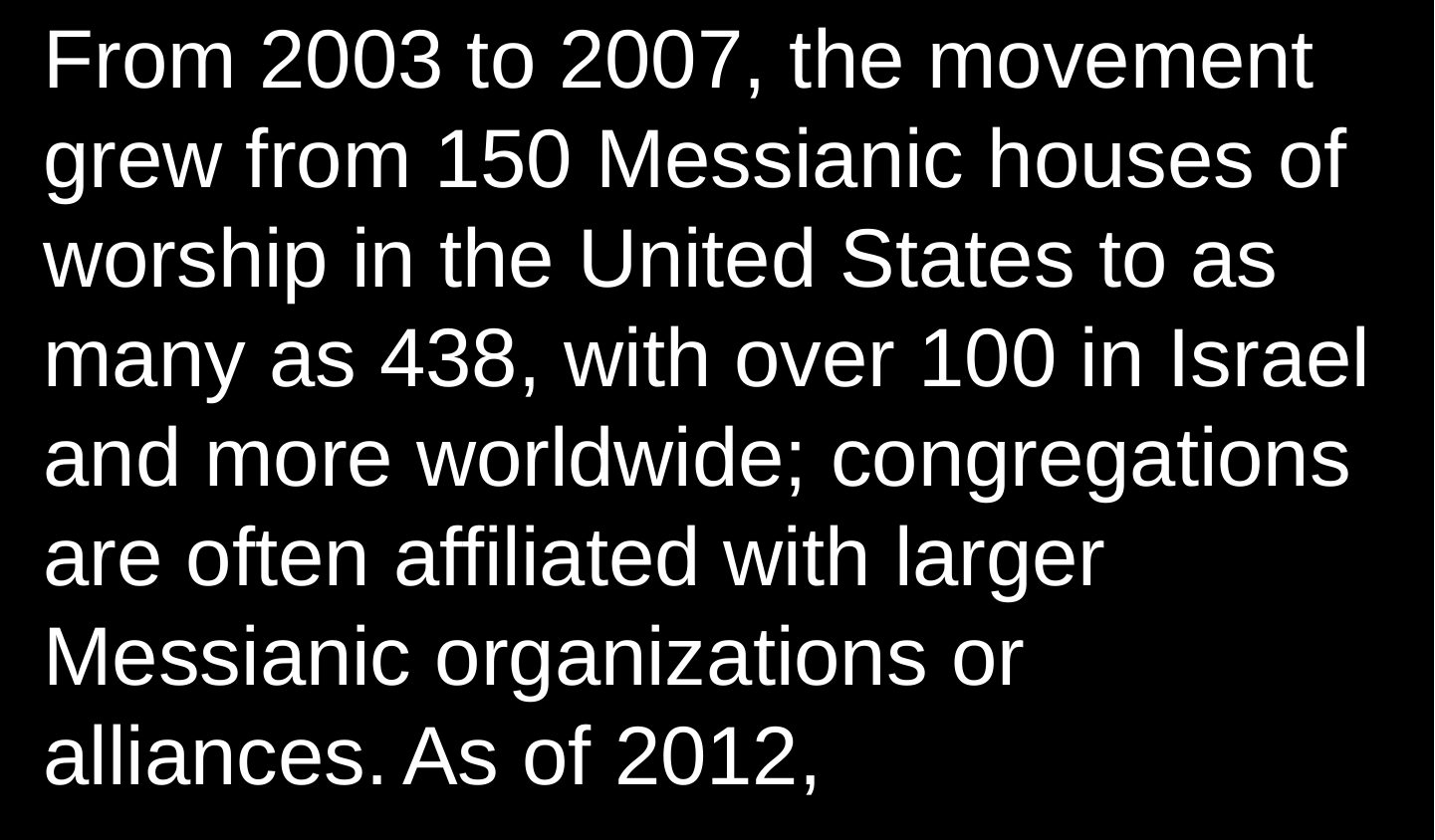

From 2003 to 2007, the movement grew from 150 Messianic houses of worship in the United States to as many as 438, with over 100 in Israel and more worldwide; congregations are often affiliated with larger Messianic organizations or alliances. As of 2012,